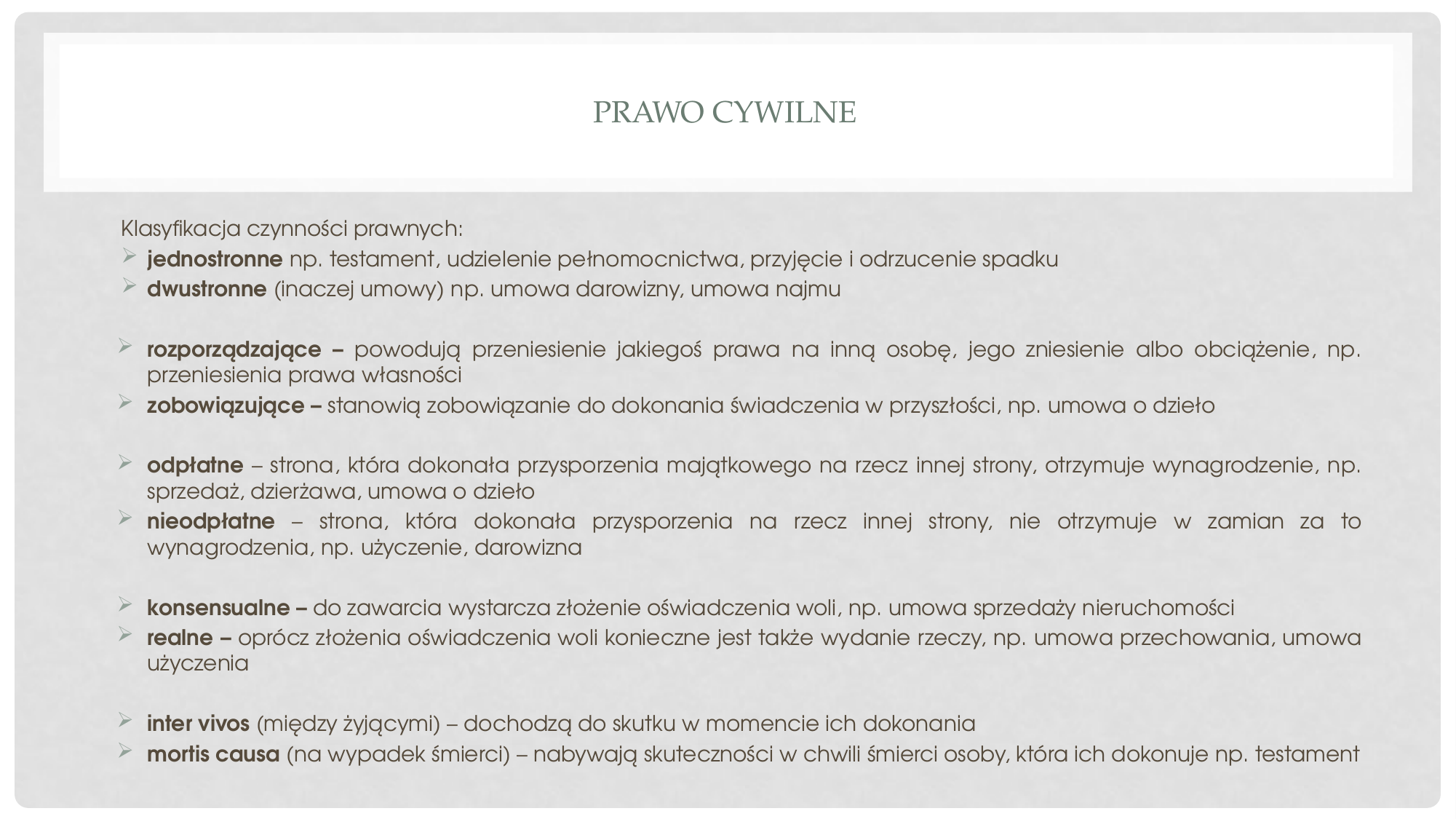

# Prawo cywilne
Klasyfikacja czynności prawnych:
jednostronne np. testament, udzielenie pełnomocnictwa, przyjęcie i odrzucenie spadku
dwustronne (inaczej umowy) np. umowa darowizny, umowa najmu

rozporządzające – powodują przeniesienie jakiegoś prawa na inną osobę, jego zniesienie albo obciążenie, np. przeniesienia prawa własności
zobowiązujące – stanowią zobowiązanie do dokonania świadczenia w przyszłości, np. umowa o dzieło

odpłatne – strona, która dokonała przysporzenia majątkowego na rzecz innej strony, otrzymuje wynagrodzenie, np. sprzedaż, dzierżawa, umowa o dzieło
nieodpłatne – strona, która dokonała przysporzenia na rzecz innej strony, nie otrzymuje w zamian za to wynagrodzenia, np. użyczenie, darowizna

konsensualne – do zawarcia wystarcza złożenie oświadczenia woli, np. umowa sprzedaży nieruchomości
realne – oprócz złożenia oświadczenia woli konieczne jest także wydanie rzeczy, np. umowa przechowania, umowa użyczenia

inter vivos (między żyjącymi) – dochodzą do skutku w momencie ich dokonania
mortis causa (na wypadek śmierci) – nabywają skuteczności w chwili śmierci osoby, która ich dokonuje np. testament